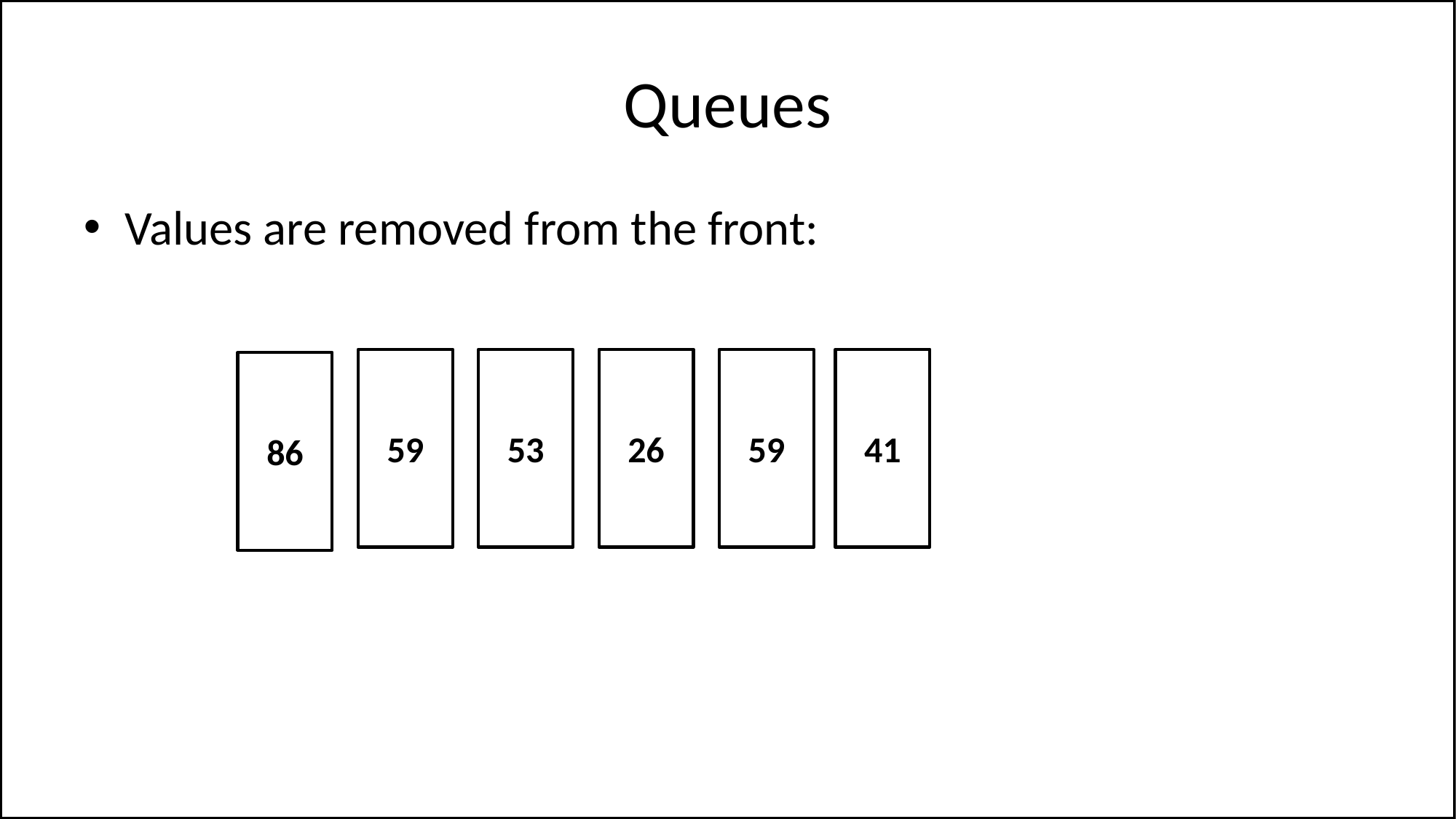

# Queues
Values are removed from the front:
59
53
26
59
41
86